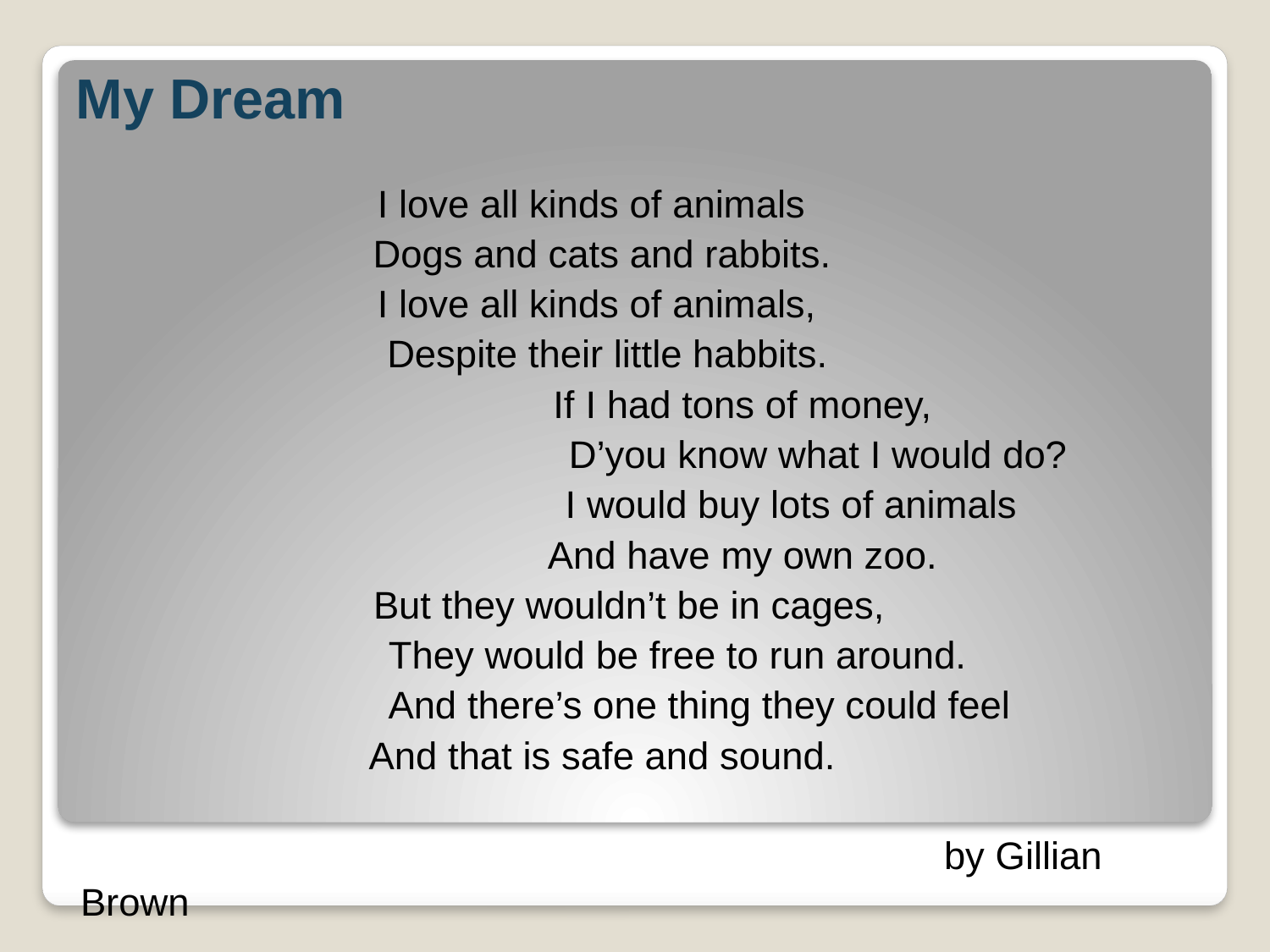

# My Dream

I love all kinds of animals
  Dogs and cats and rabbits.
 I love all kinds of animals,
   Despite their little habbits.
                            If I had tons of money,
                                          D’you know what I would do?
                                     I would buy lots of animals
                            And have my own zoo.
        But they wouldn’t be in cages,
                They would be free to run around.
                    And there’s one thing they could feel
  And that is safe and sound.

                                                                                by Gillian Brown